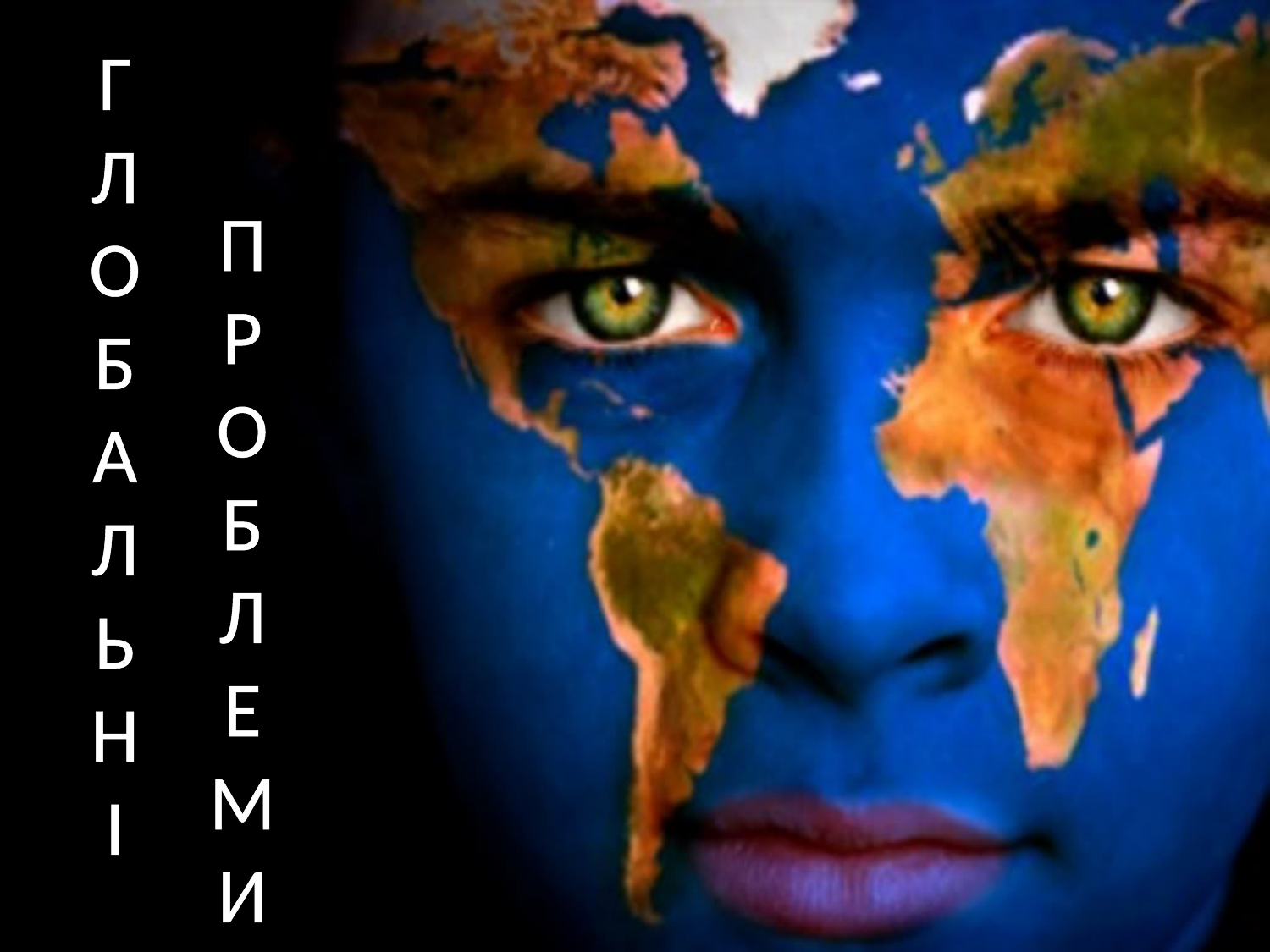

Г
Л
О
Б
А
Л
Ь
Н
І
П
Р
О
Б
Л
Е
М
И